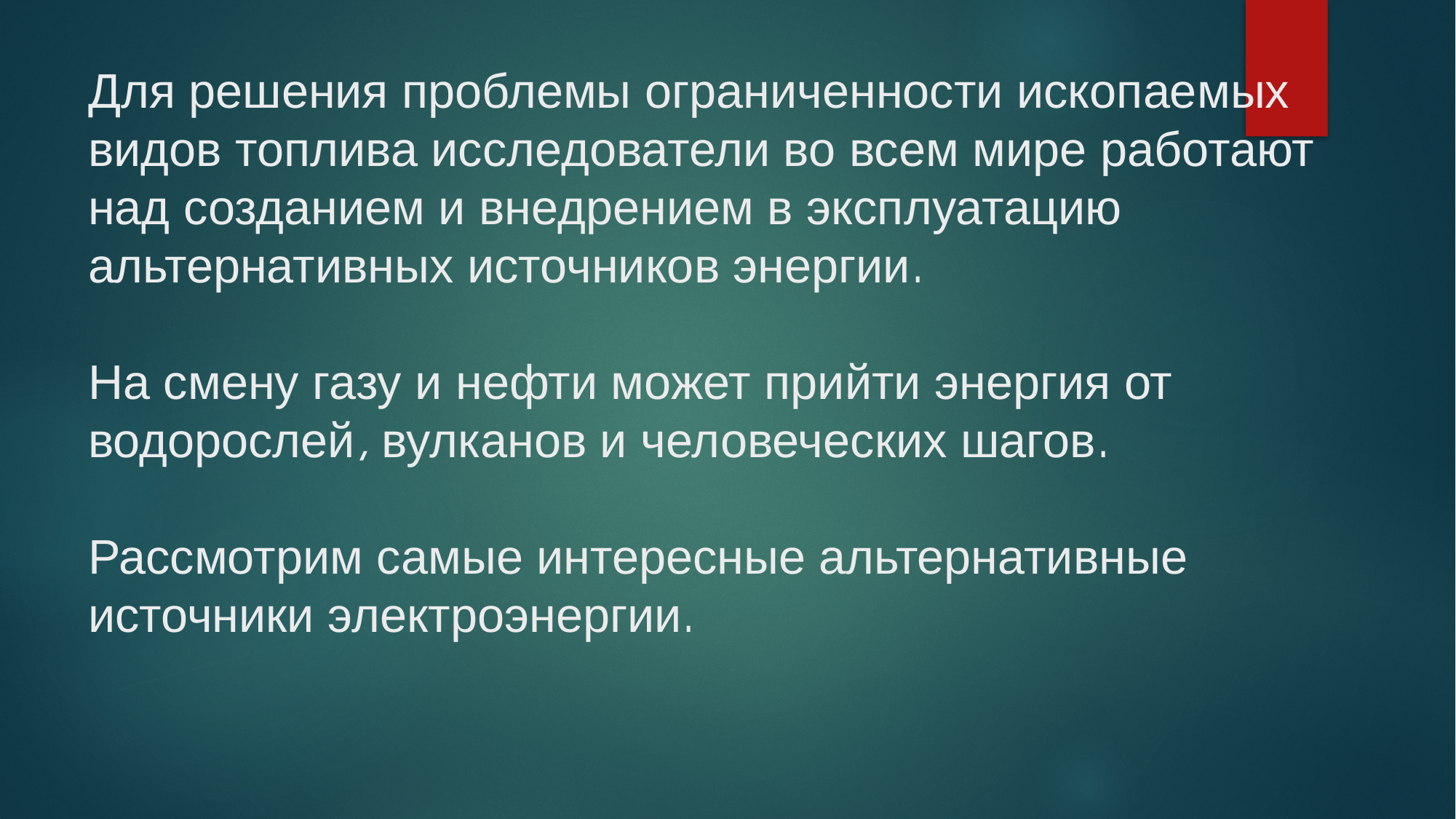

# Для решения проблемы ограниченности ископаемых видов топлива исследователи во всем мире работают над созданием и внедрением в эксплуатацию альтернативных источников энергии. На смену газу и нефти может прийти энергия от водорослей, вулканов и человеческих шагов.  Рассмотрим самые интересные альтернативные источники электроэнергии.